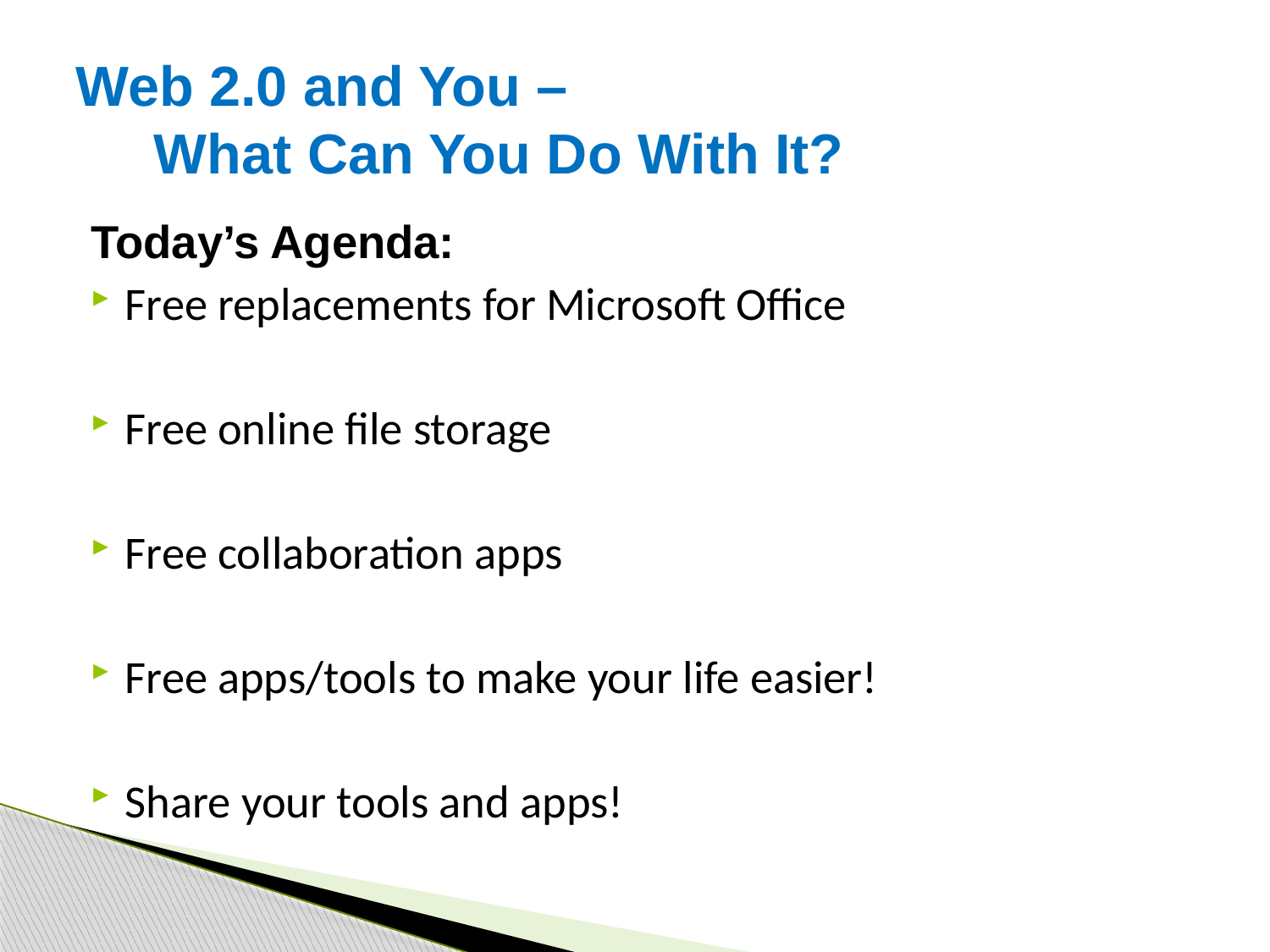

# Web 2.0 and You – What Can You Do With It?
Today’s Agenda:
Free replacements for Microsoft Office

Free online file storage

Free collaboration apps

Free apps/tools to make your life easier!

Share your tools and apps!